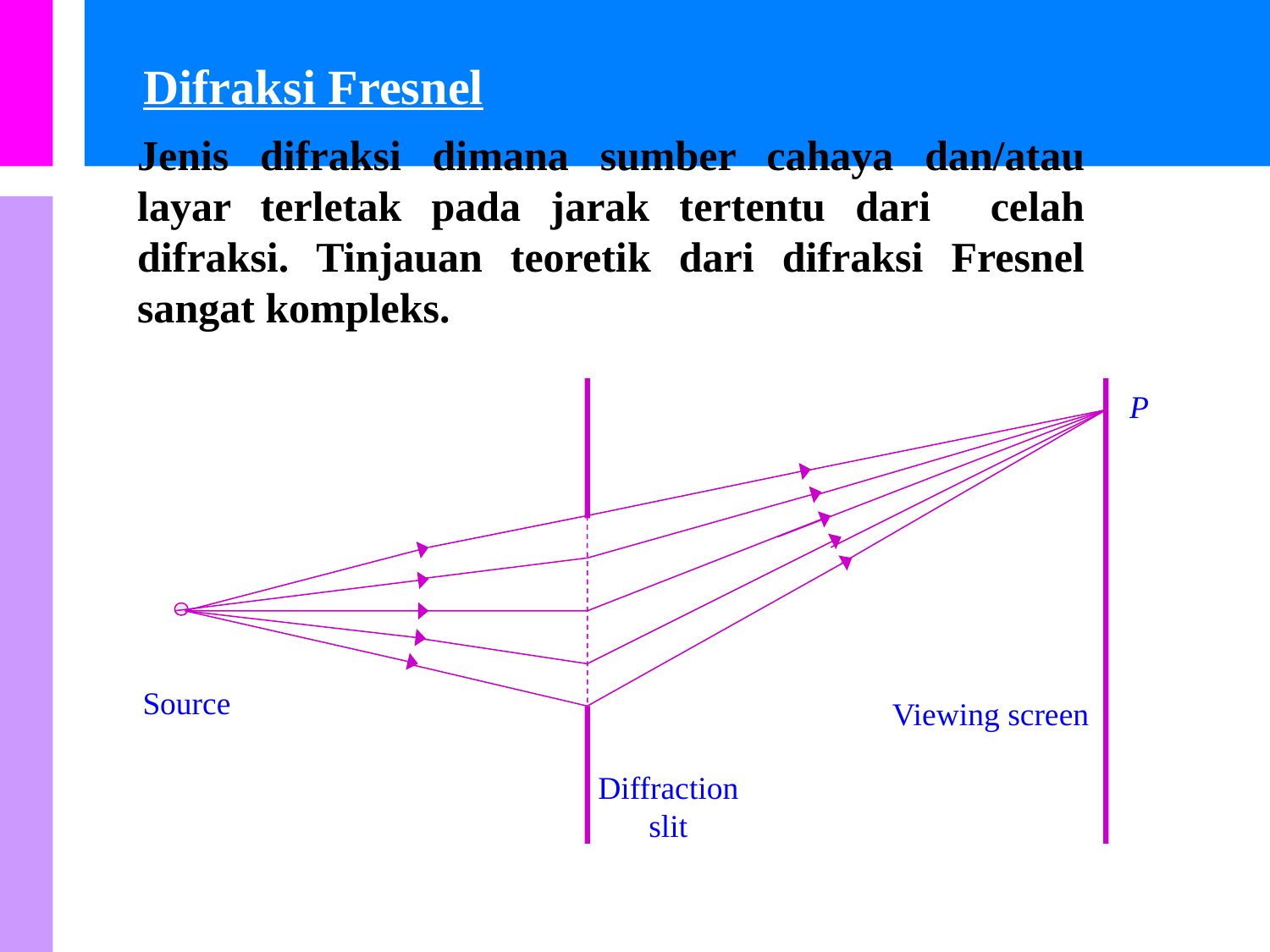

Difraksi Fresnel
Jenis difraksi dimana sumber cahaya dan/atau layar terletak pada jarak tertentu dari  celah difraksi. Tinjauan teoretik dari difraksi Fresnel sangat kompleks.

P

Source
Viewing screen

Diffraction
slit